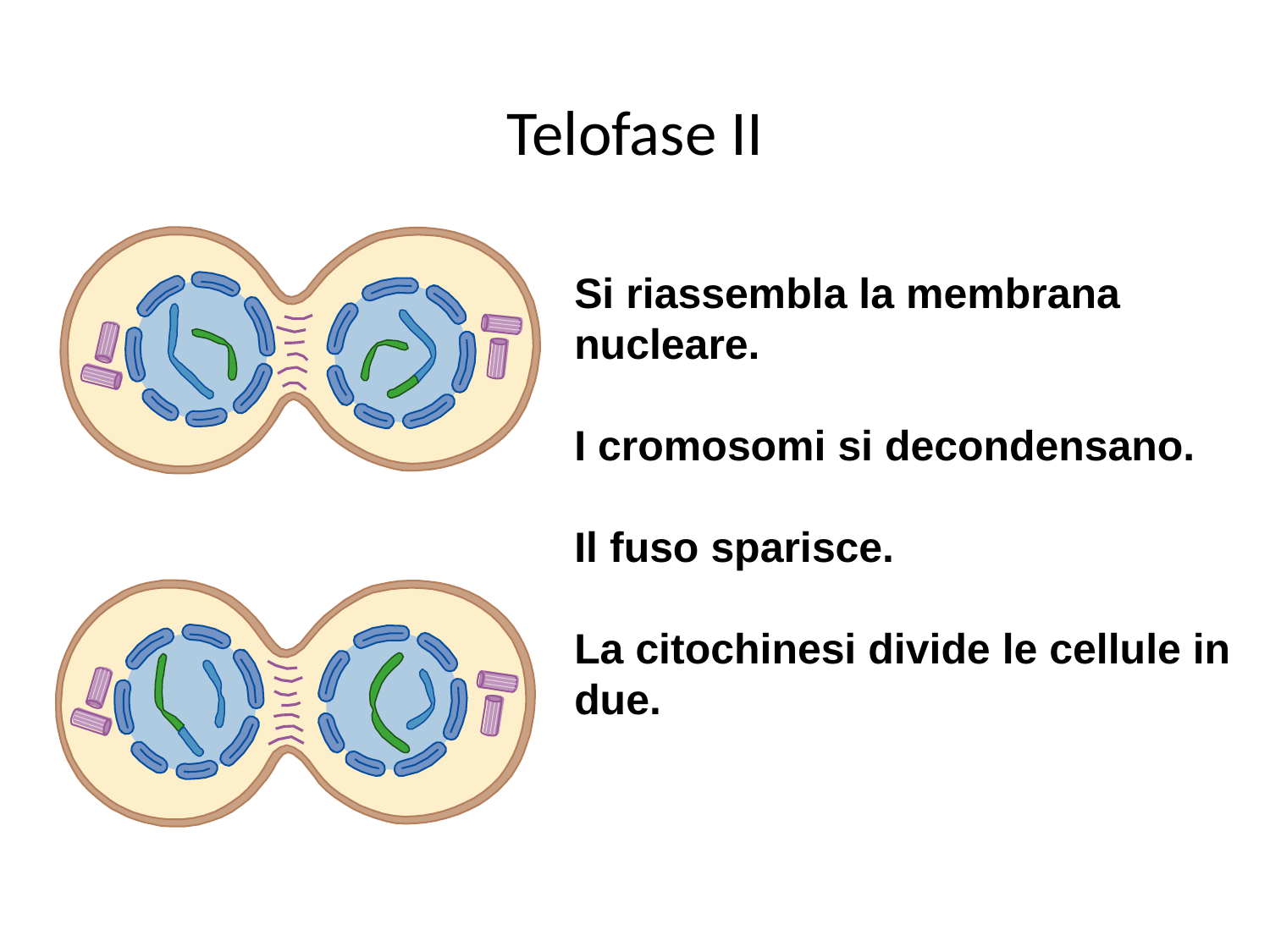

# Telofase II

Si riassembla la membrana nucleare.

I cromosomi si decondensano.

Il fuso sparisce.

La citochinesi divide le cellule in due.